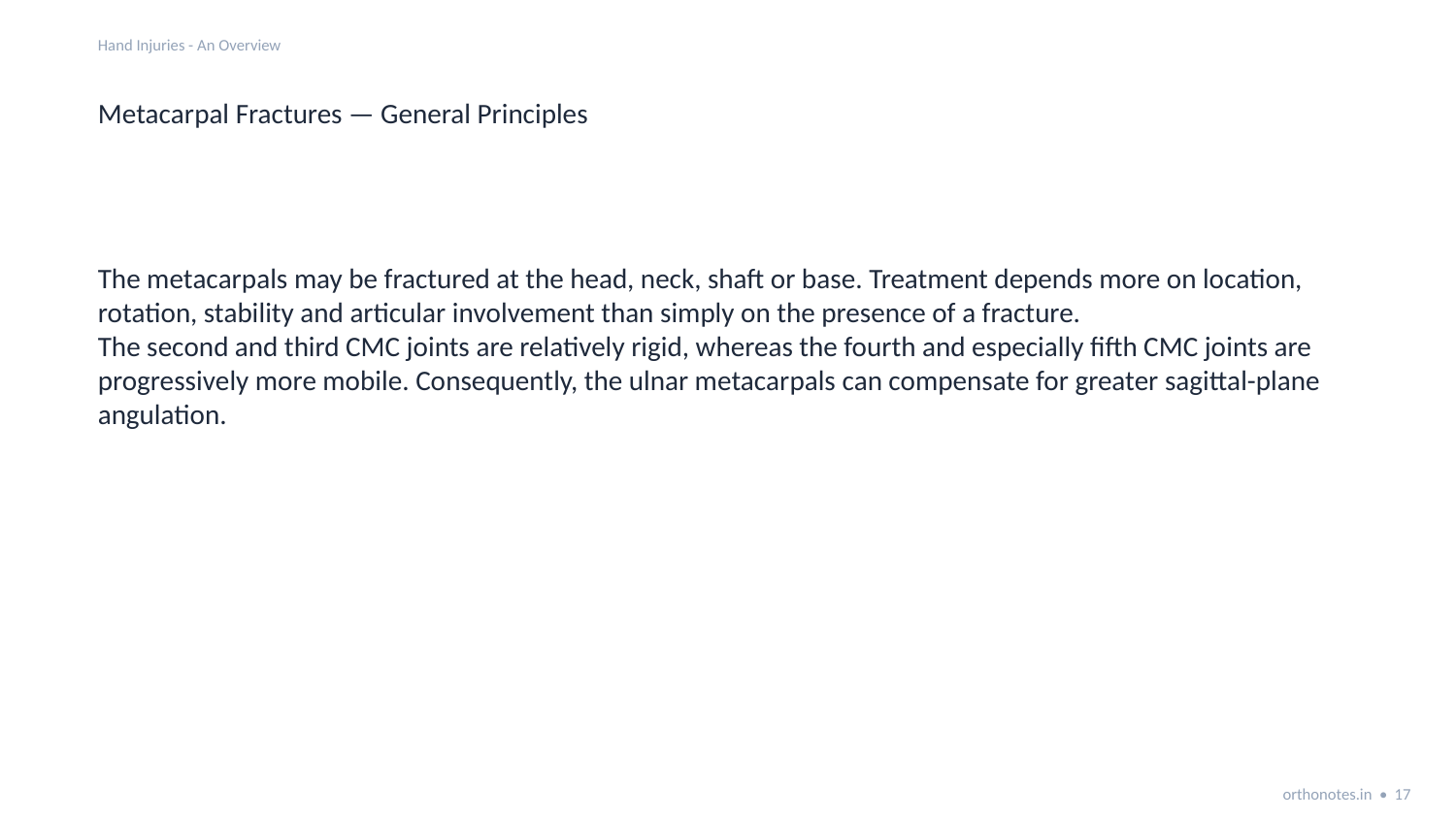

Hand Injuries - An Overview
Metacarpal Fractures — General Principles
The metacarpals may be fractured at the head, neck, shaft or base. Treatment depends more on location, rotation, stability and articular involvement than simply on the presence of a fracture.
The second and third CMC joints are relatively rigid, whereas the fourth and especially fifth CMC joints are progressively more mobile. Consequently, the ulnar metacarpals can compensate for greater sagittal-plane angulation.
orthonotes.in  •  17